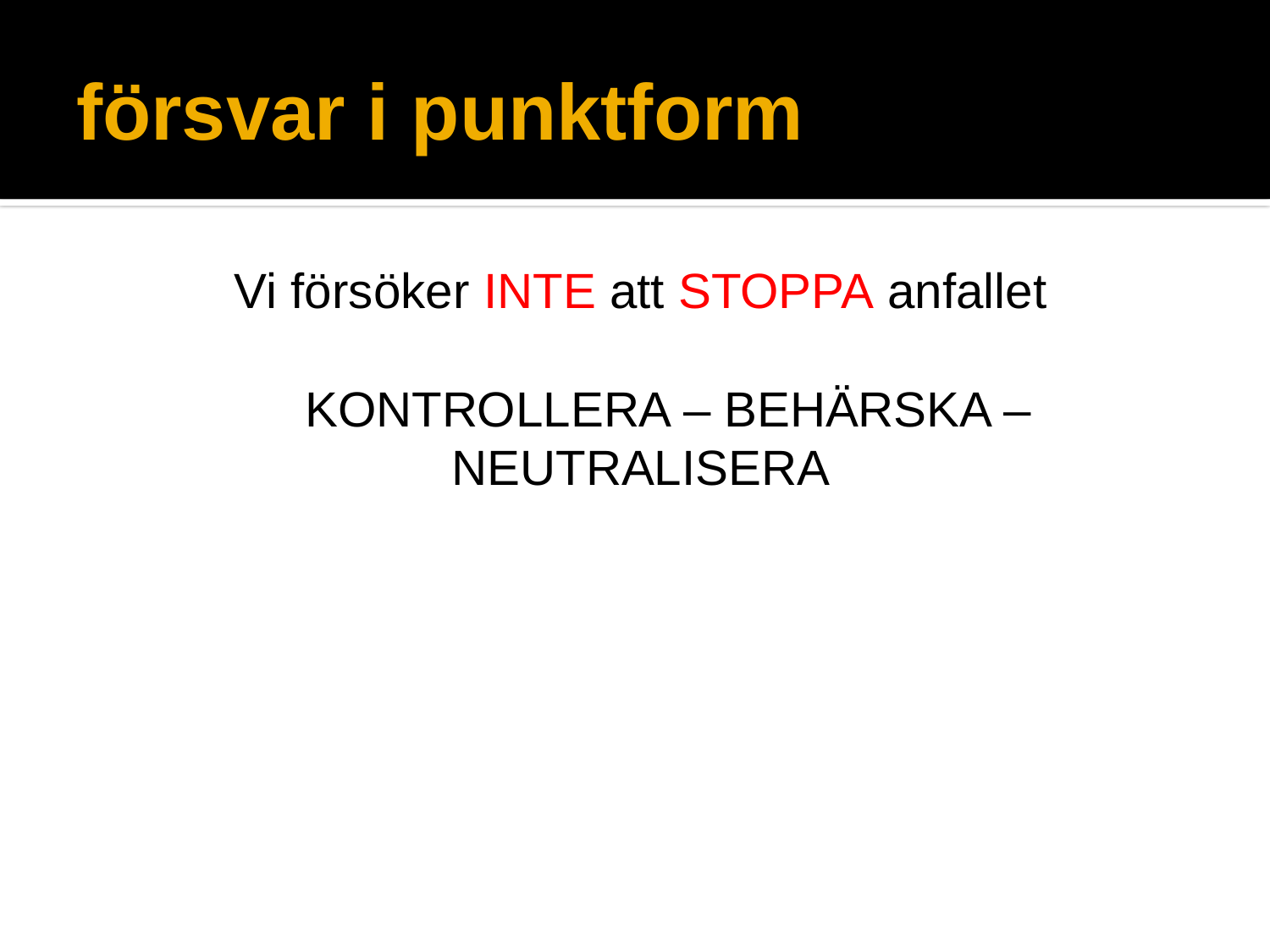

# försvar i punktform
Vi försöker INTE att STOPPA anfallet

    KONTROLLERA – BEHÄRSKA – NEUTRALISERA